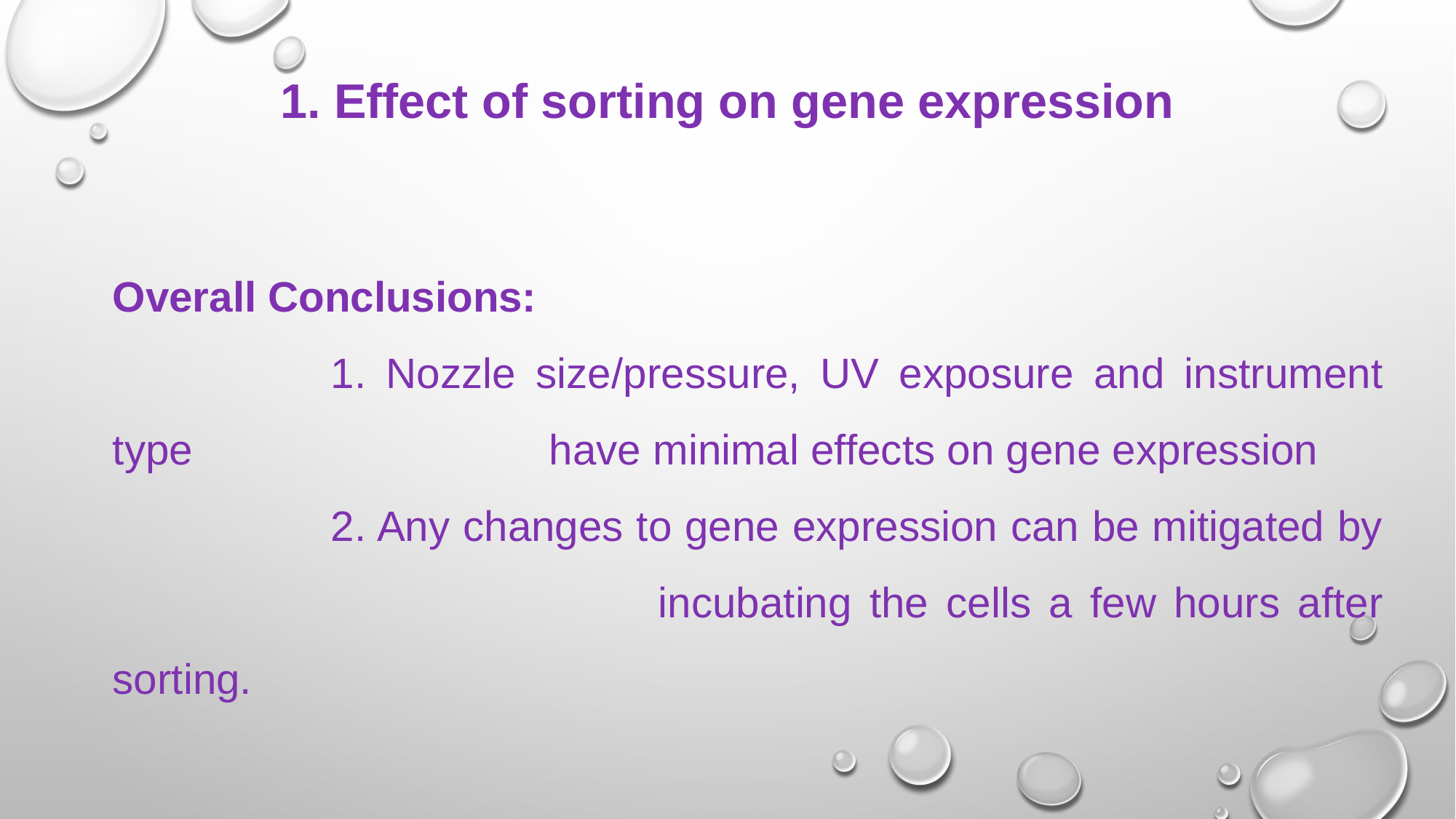

1. Effect of sorting on gene expression
Overall Conclusions:
		1. Nozzle size/pressure, UV exposure and instrument type 				have minimal effects on gene expression
		2. Any changes to gene expression can be mitigated by 					incubating the cells a few hours after sorting.